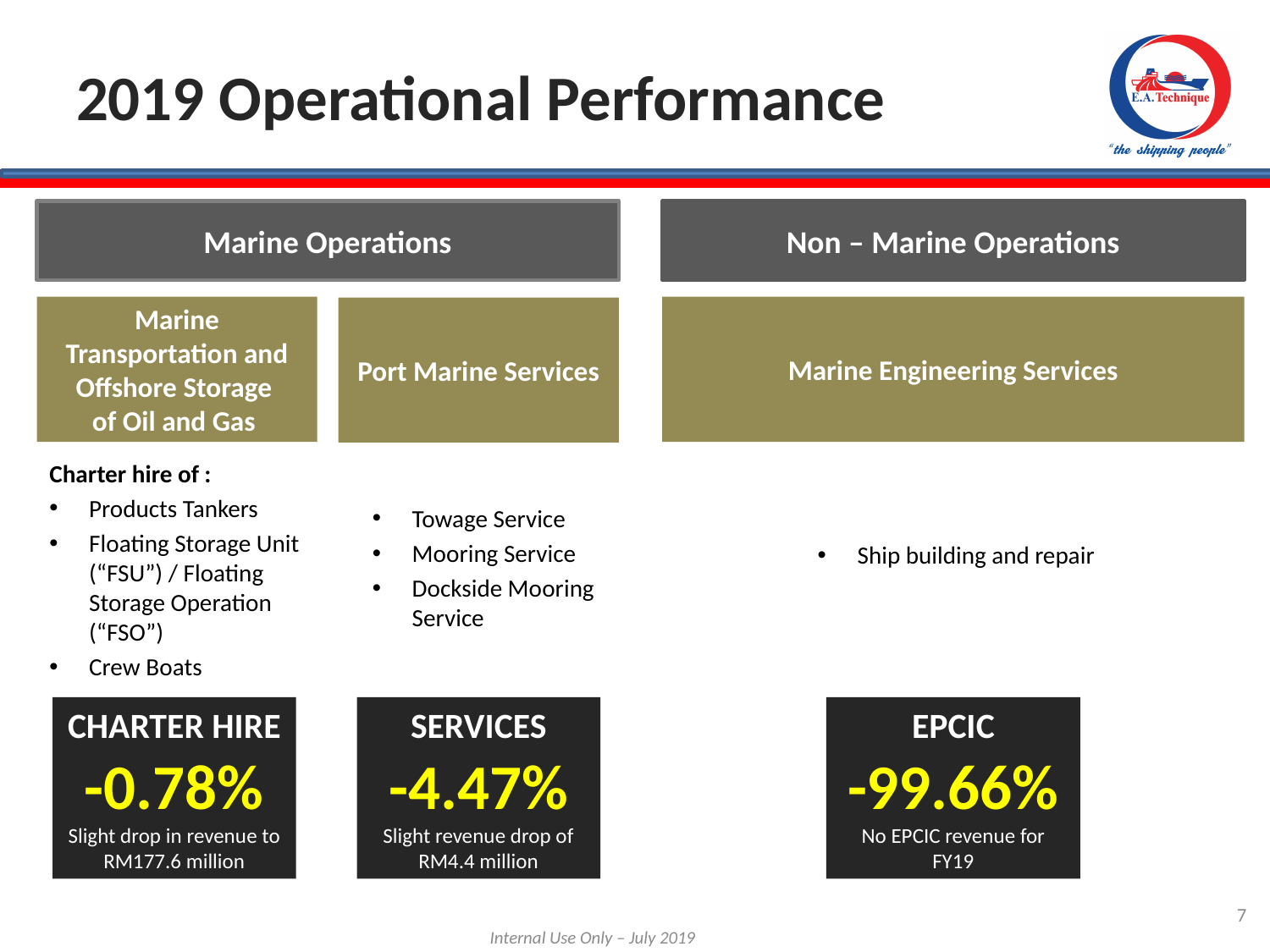

2019 Operational Performance
Marine Operations
Non – Marine Operations
Marine Transportation and Offshore Storage
of Oil and Gas
Marine Engineering Services
Port Marine Services
Charter hire of :
Products Tankers
Floating Storage Unit (“FSU”) / Floating Storage Operation (“FSO”)
Crew Boats
Towage Service
Mooring Service
Dockside Mooring Service
Ship building and repair
CHARTER HIRE
-0.78%
Slight drop in revenue to RM177.6 million
SERVICES
-4.47%
Slight revenue drop of RM4.4 million
EPCIC
-99.66%
No EPCIC revenue for FY19
7
Internal Use Only – July 2019